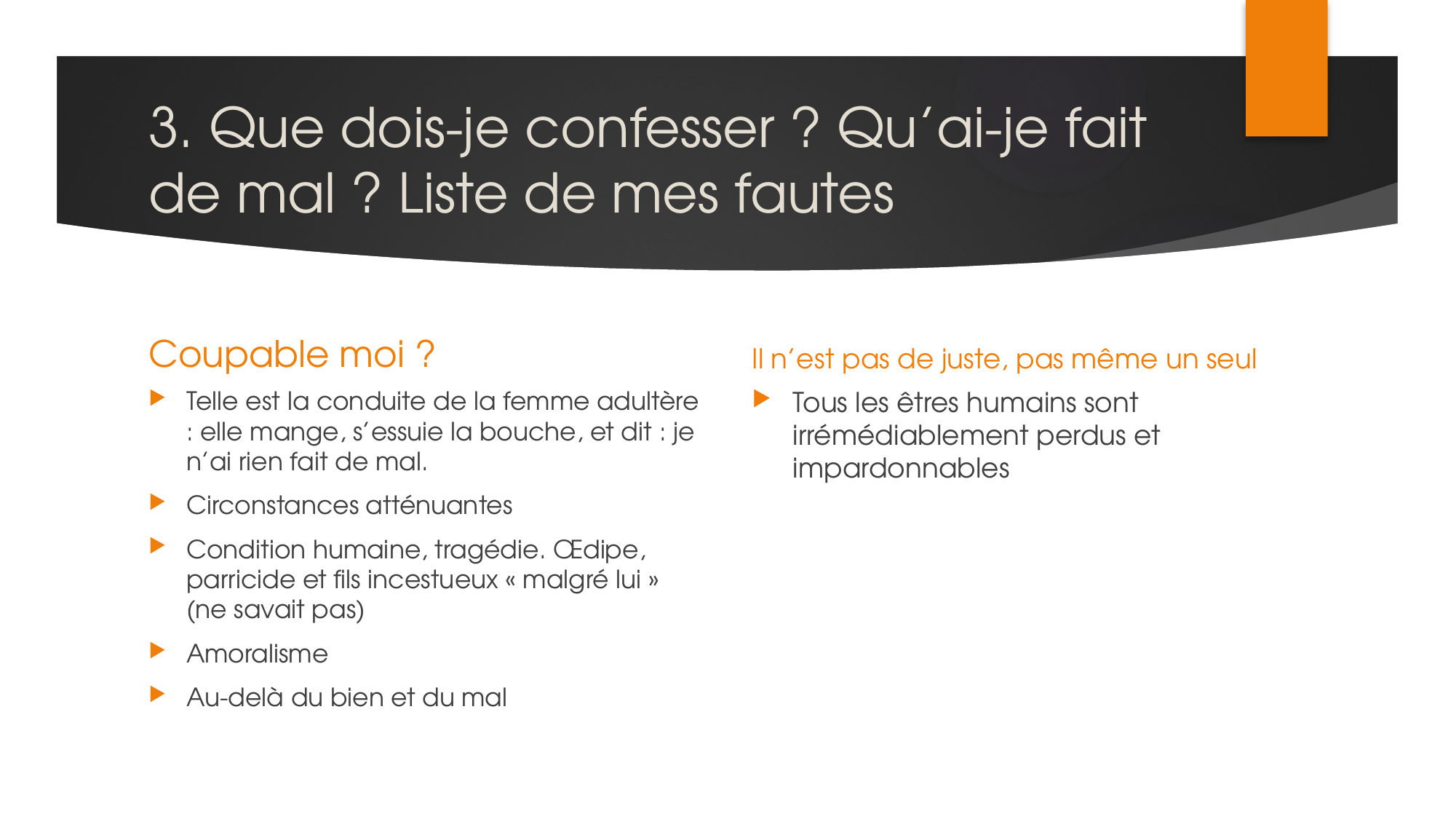

# 3. Que dois-je confesser ? Qu’ai-je fait de mal ? Liste de mes fautes
Coupable moi ?
Il n’est pas de juste, pas même un seul
Telle est la conduite de la femme adultère : elle mange, s’essuie la bouche, et dit : je n’ai rien fait de mal.
Circonstances atténuantes
Condition humaine, tragédie. Œdipe, parricide et fils incestueux « malgré lui » (ne savait pas)
Amoralisme
Au-delà du bien et du mal
Tous les êtres humains sont irrémédiablement perdus et impardonnables